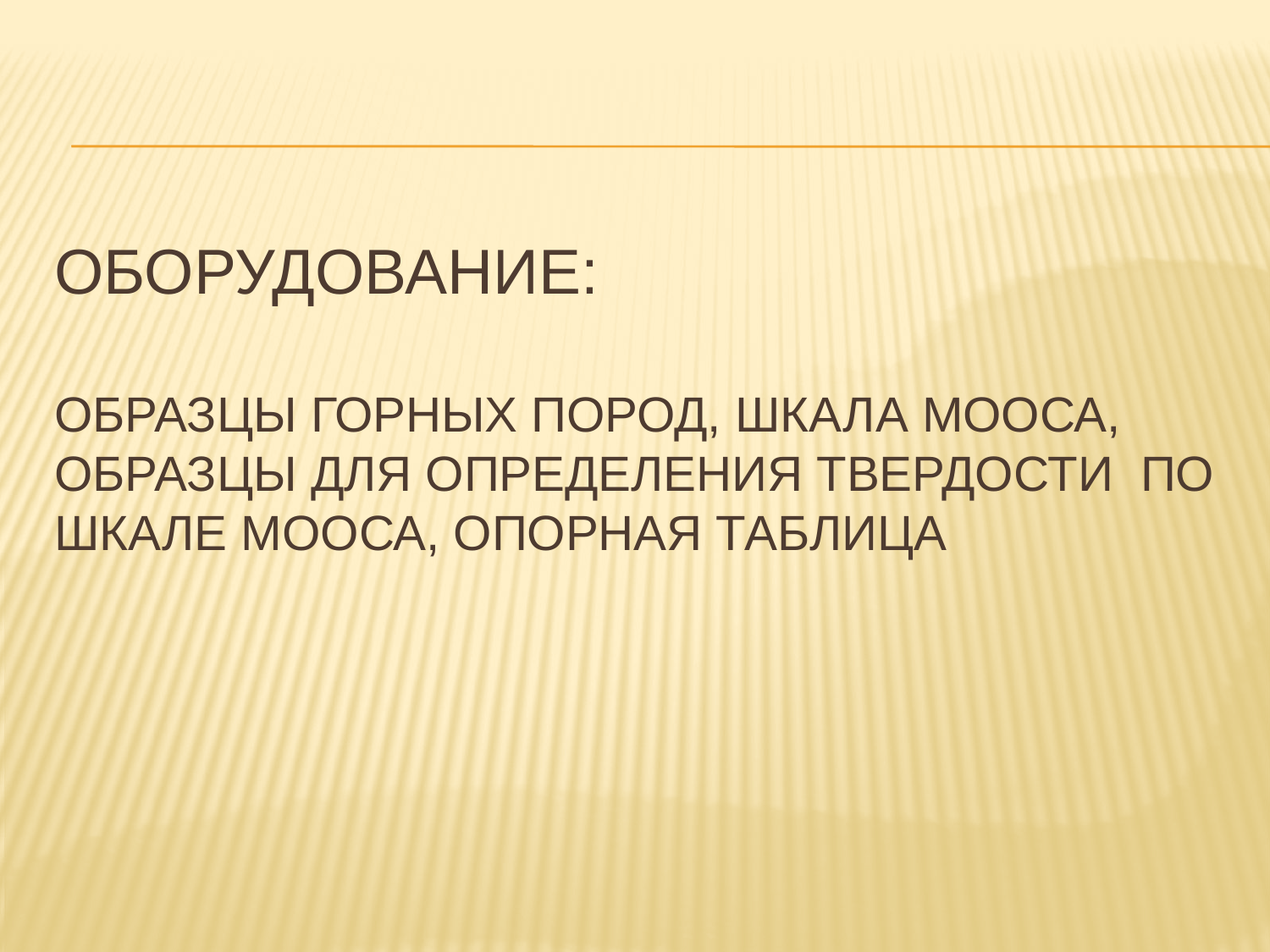

# Оборудование: образцы горных пород, шкала МООСА, образцы для определения твердости  по шкале МООСА, опорная таблица